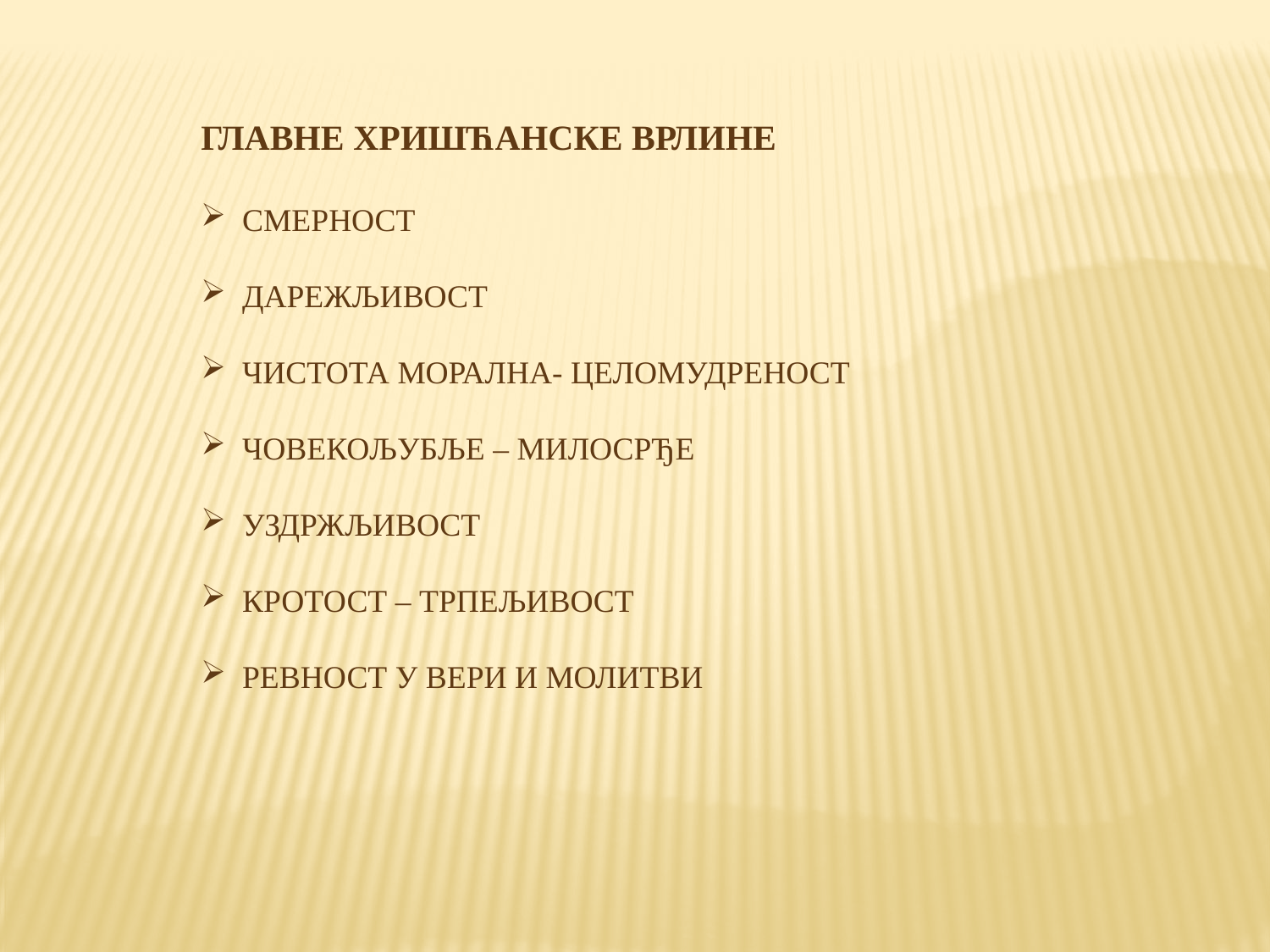

ГЛАВНЕ ХРИШЋАНСКЕ ВРЛИНЕ

  СМЕРНОСТ

  ДАРЕЖЉИВОСТ

  ЧИСТОТА МОРАЛНА- ЦЕЛОМУДРЕНОСТ

  ЧОВЕКОЉУБЉЕ – МИЛОСРЂЕ

  УЗДРЖЉИВОСТ

  КРОТОСТ – ТРПЕЉИВОСТ

  РЕВНОСТ У ВЕРИ И МОЛИТВИ